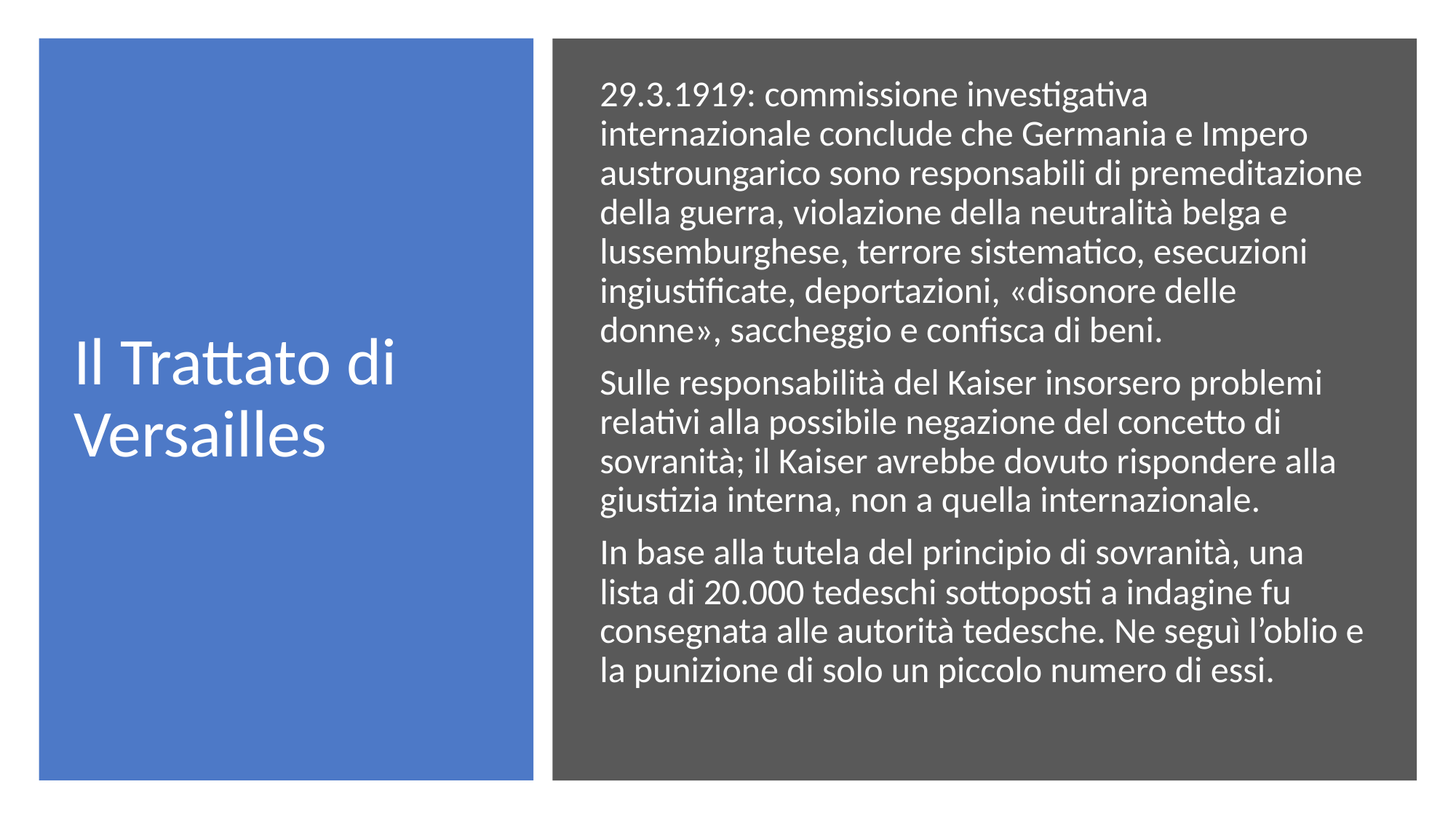

# Il Trattato di Versailles
29.3.1919: commissione investigativa internazionale conclude che Germania e Impero austroungarico sono responsabili di premeditazione della guerra, violazione della neutralità belga e lussemburghese, terrore sistematico, esecuzioni ingiustificate, deportazioni, «disonore delle donne», saccheggio e confisca di beni.
Sulle responsabilità del Kaiser insorsero problemi relativi alla possibile negazione del concetto di sovranità; il Kaiser avrebbe dovuto rispondere alla giustizia interna, non a quella internazionale.
In base alla tutela del principio di sovranità, una lista di 20.000 tedeschi sottoposti a indagine fu consegnata alle autorità tedesche. Ne seguì l’oblio e la punizione di solo un piccolo numero di essi.